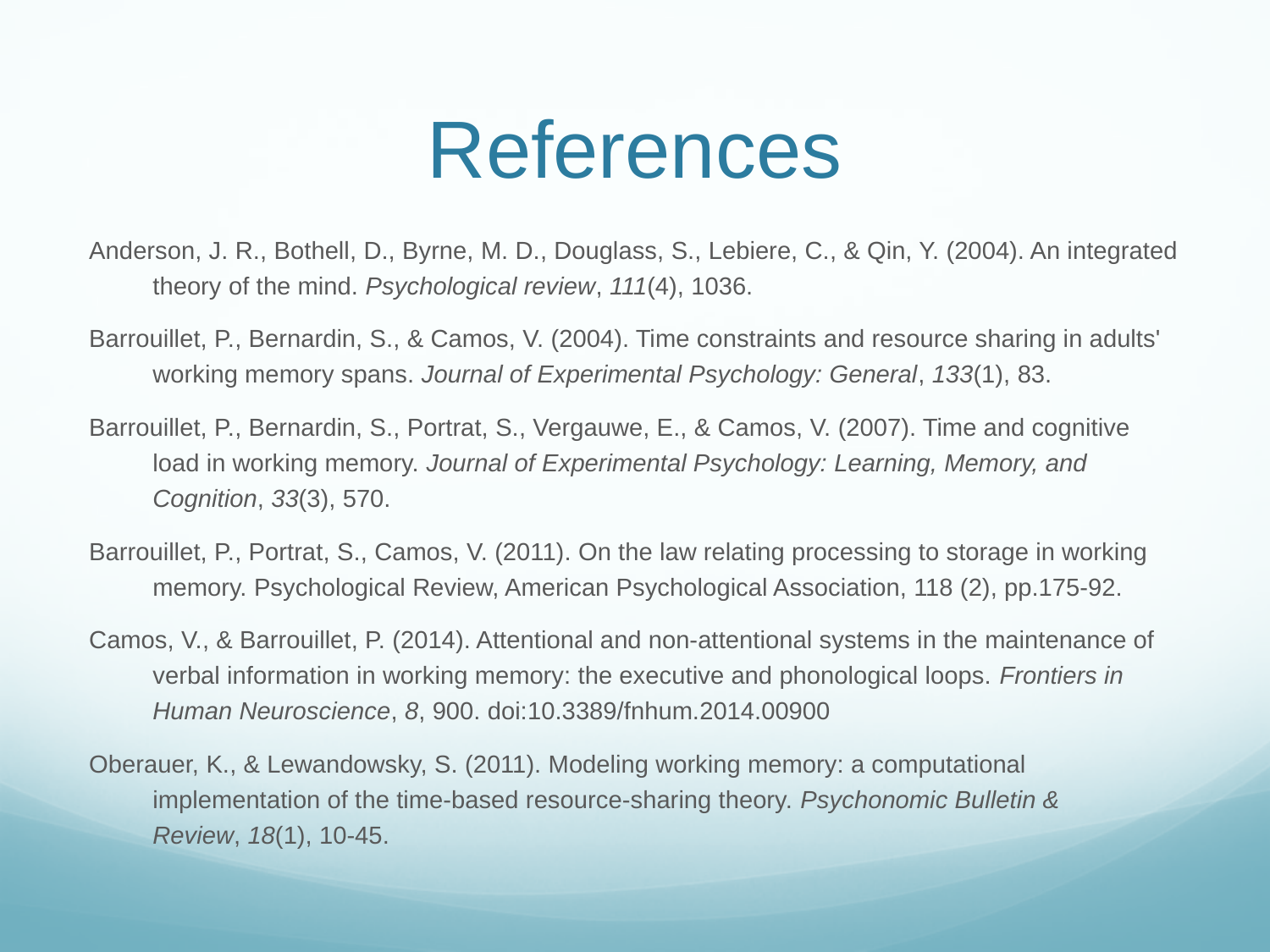

# References
Anderson, J. R., Bothell, D., Byrne, M. D., Douglass, S., Lebiere, C., & Qin, Y. (2004). An integrated theory of the mind. Psychological review, 111(4), 1036.
Barrouillet, P., Bernardin, S., & Camos, V. (2004). Time constraints and resource sharing in adults' working memory spans. Journal of Experimental Psychology: General, 133(1), 83.
Barrouillet, P., Bernardin, S., Portrat, S., Vergauwe, E., & Camos, V. (2007). Time and cognitive load in working memory. Journal of Experimental Psychology: Learning, Memory, and Cognition, 33(3), 570.
Barrouillet, P., Portrat, S., Camos, V. (2011). On the law relating processing to storage in working memory. Psychological Review, American Psychological Association, 118 (2), pp.175-92.
Camos, V., & Barrouillet, P. (2014). Attentional and non-attentional systems in the maintenance of verbal information in working memory: the executive and phonological loops. Frontiers in Human Neuroscience, 8, 900. doi:10.3389/fnhum.2014.00900
Oberauer, K., & Lewandowsky, S. (2011). Modeling working memory: a computational implementation of the time-based resource-sharing theory. Psychonomic Bulletin & Review, 18(1), 10-45.